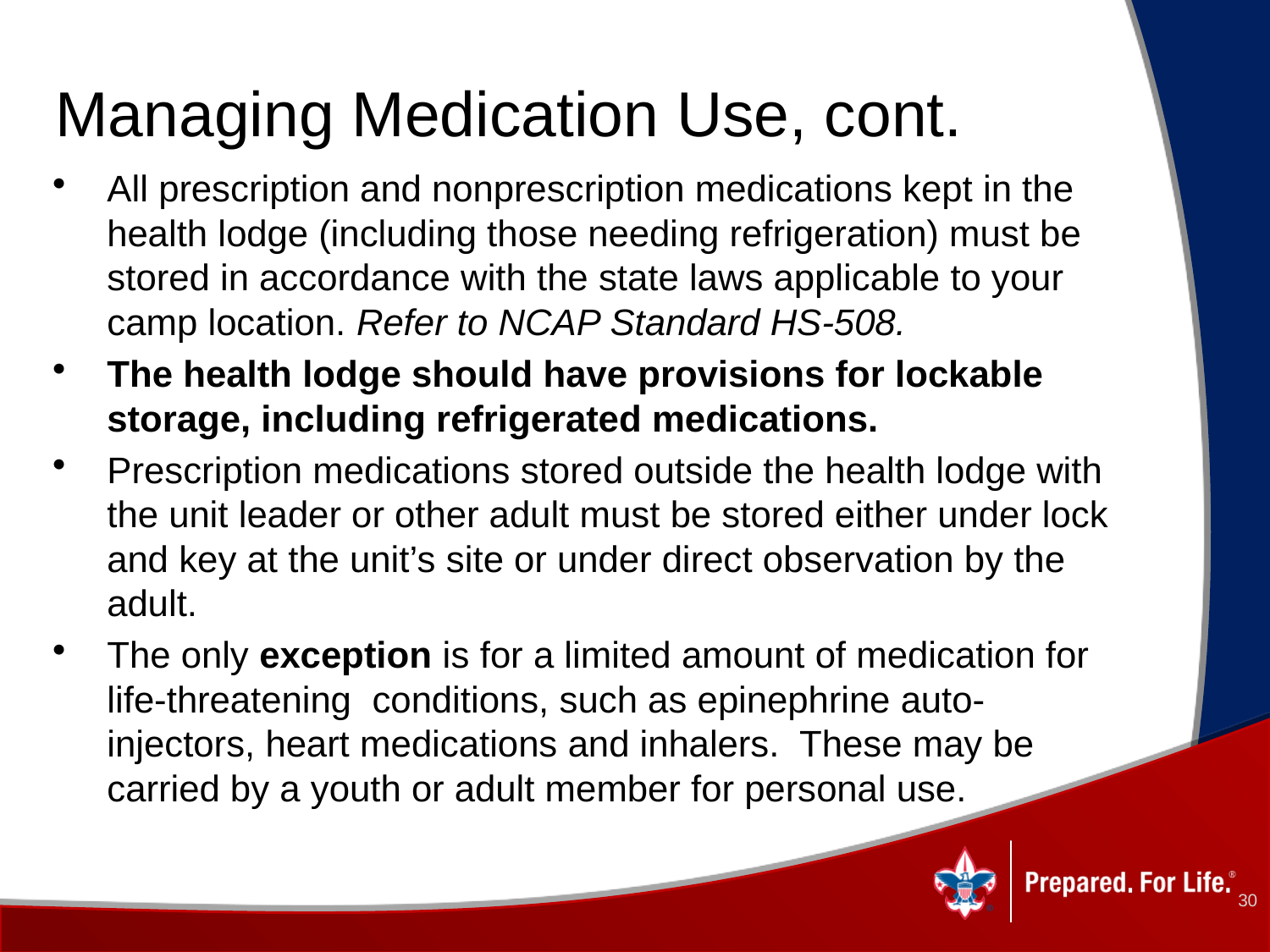

# Managing Medication Use, cont.
All prescription and nonprescription medications kept in the health lodge (including those needing refrigeration) must be stored in accordance with the state laws applicable to your camp location. Refer to NCAP Standard HS-508.
The health lodge should have provisions for lockable storage, including refrigerated medications.
Prescription medications stored outside the health lodge with the unit leader or other adult must be stored either under lock and key at the unit’s site or under direct observation by the adult.
The only exception is for a limited amount of medication for life-threatening  conditions, such as epinephrine auto-injectors, heart medications and inhalers.  These may be carried by a youth or adult member for personal use.

30